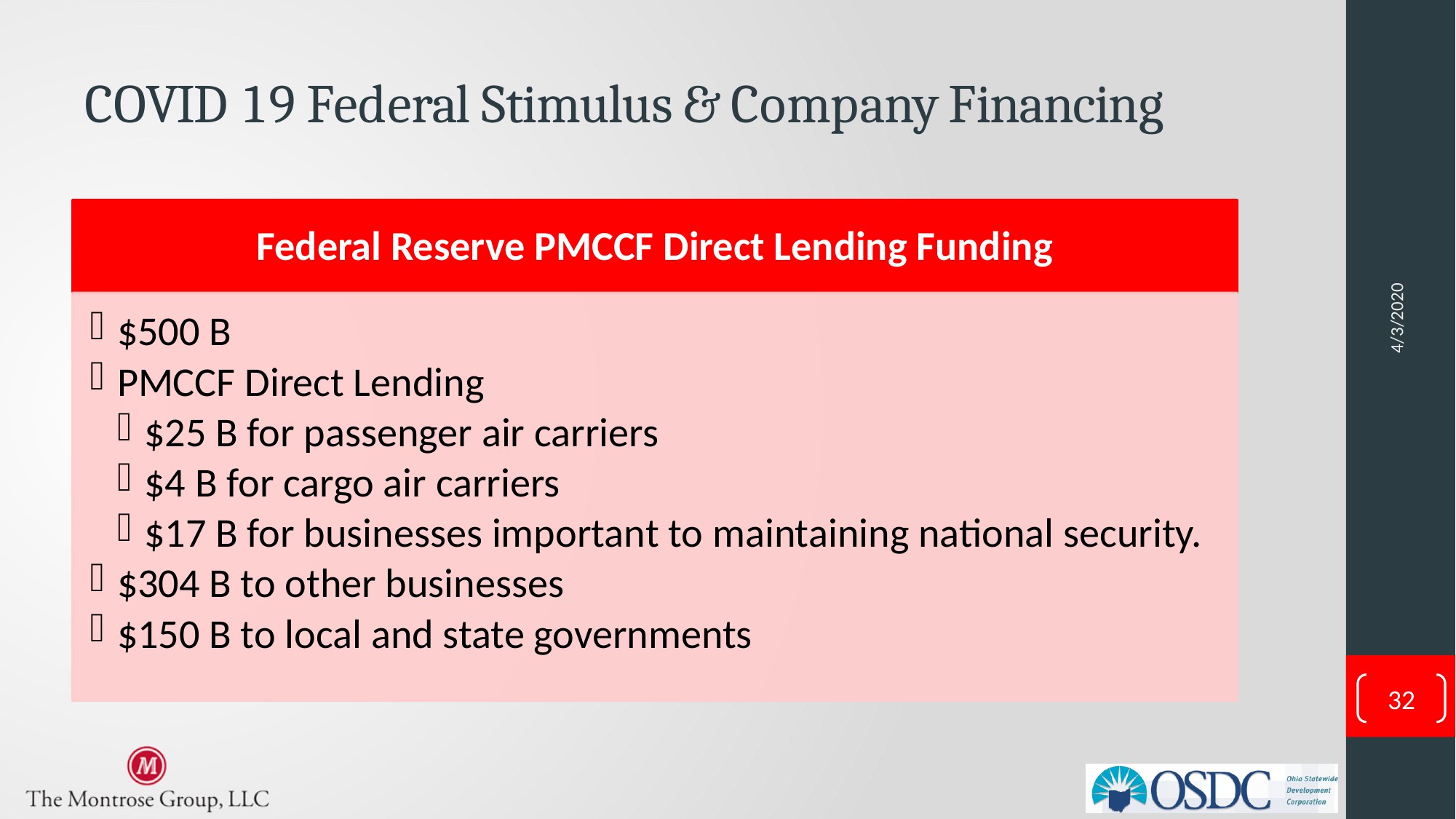

# COVID 19 Federal Stimulus & Company Financing
Federal Reserve PMCCF Direct Lending Funding
$500 B
PMCCF Direct Lending
$25 B for passenger air carriers
$4 B for cargo air carriers
$17 B for businesses important to maintaining national security.
$304 B to other businesses
$150 B to local and state governments
4/3/2020
32